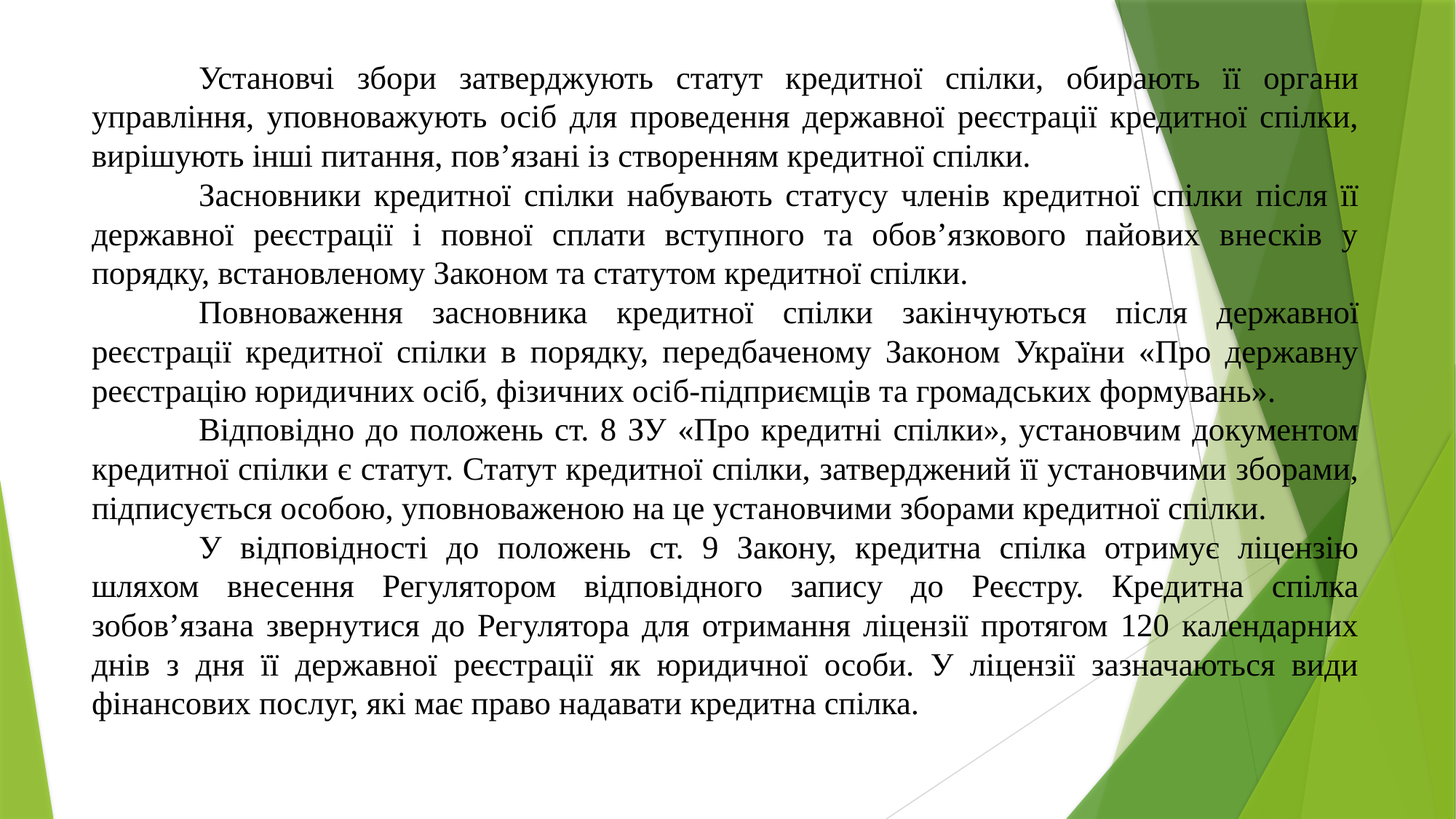

Установчі збори затверджують статут кредитної спілки, обирають її органи управління, уповноважують осіб для проведення державної реєстрації кредитної спілки, вирішують інші питання, пов’язані із створенням кредитної спілки.
	Засновники кредитної спілки набувають статусу членів кредитної спілки після її державної реєстрації і повної сплати вступного та обов’язкового пайових внесків у порядку, встановленому Законом та статутом кредитної спілки.
	Повноваження засновника кредитної спілки закінчуються після державної реєстрації кредитної спілки в порядку, передбаченому Законом України «Про державну реєстрацію юридичних осіб, фізичних осіб-підприємців та громадських формувань».
	Відповідно до положень ст. 8 ЗУ «Про кредитні спілки», установчим документом кредитної спілки є статут. Статут кредитної спілки, затверджений її установчими зборами, підписується особою, уповноваженою на це установчими зборами кредитної спілки.
	У відповідності до положень ст. 9 Закону, кредитна спілка отримує ліцензію шляхом внесення Регулятором відповідного запису до Реєстру. Кредитна спілка зобов’язана звернутися до Регулятора для отримання ліцензії протягом 120 календарних днів з дня її державної реєстрації як юридичної особи. У ліцензії зазначаються види фінансових послуг, які має право надавати кредитна спілка.